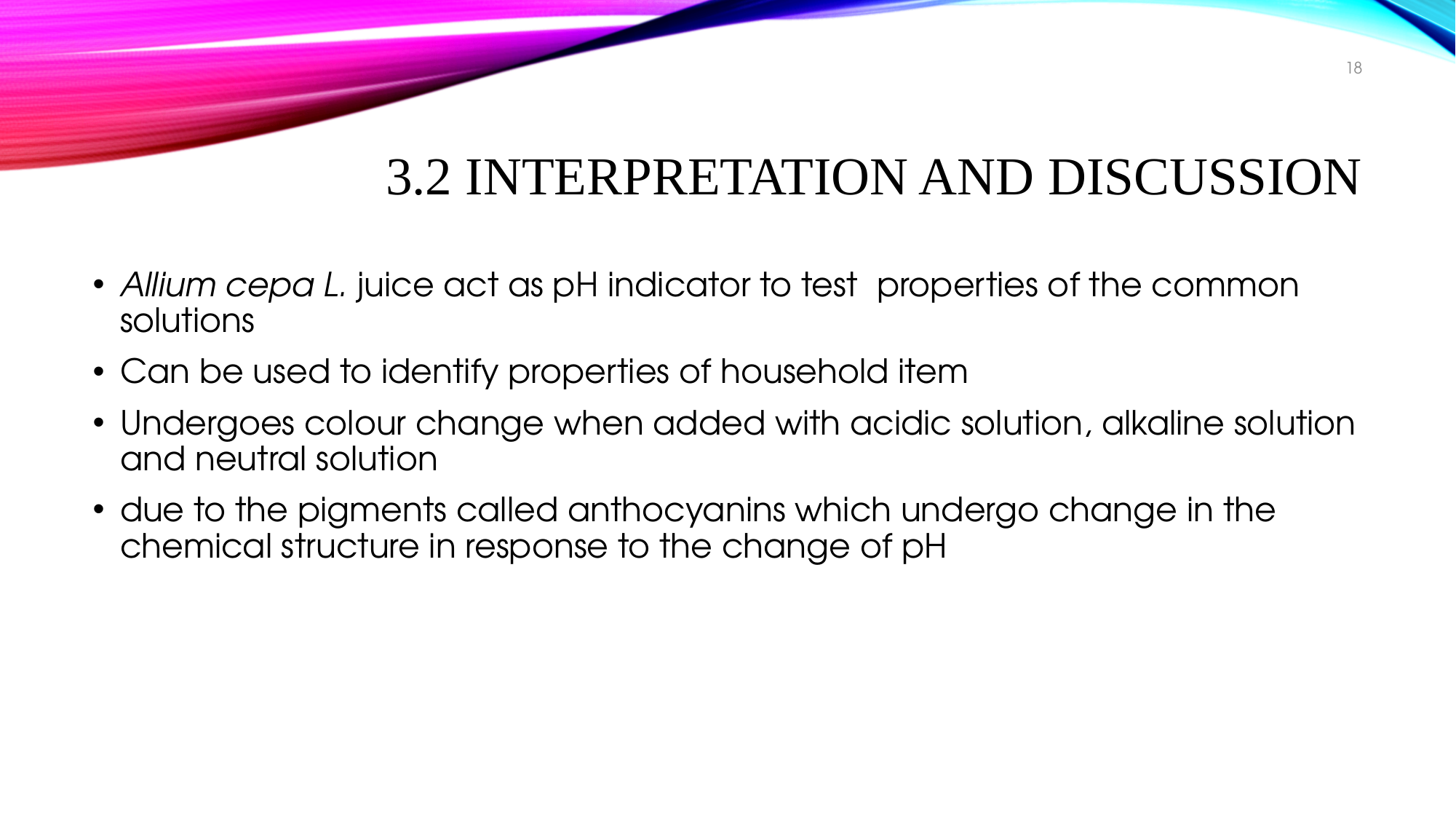

18
# 3.2 INTERPRETATION AND DISCUSSION
Allium cepa L. juice act as pH indicator to test  properties of the common solutions
Can be used to identify properties of household item
Undergoes colour change when added with acidic solution, alkaline solution and neutral solution
due to the pigments called anthocyanins which undergo change in the chemical structure in response to the change of pH